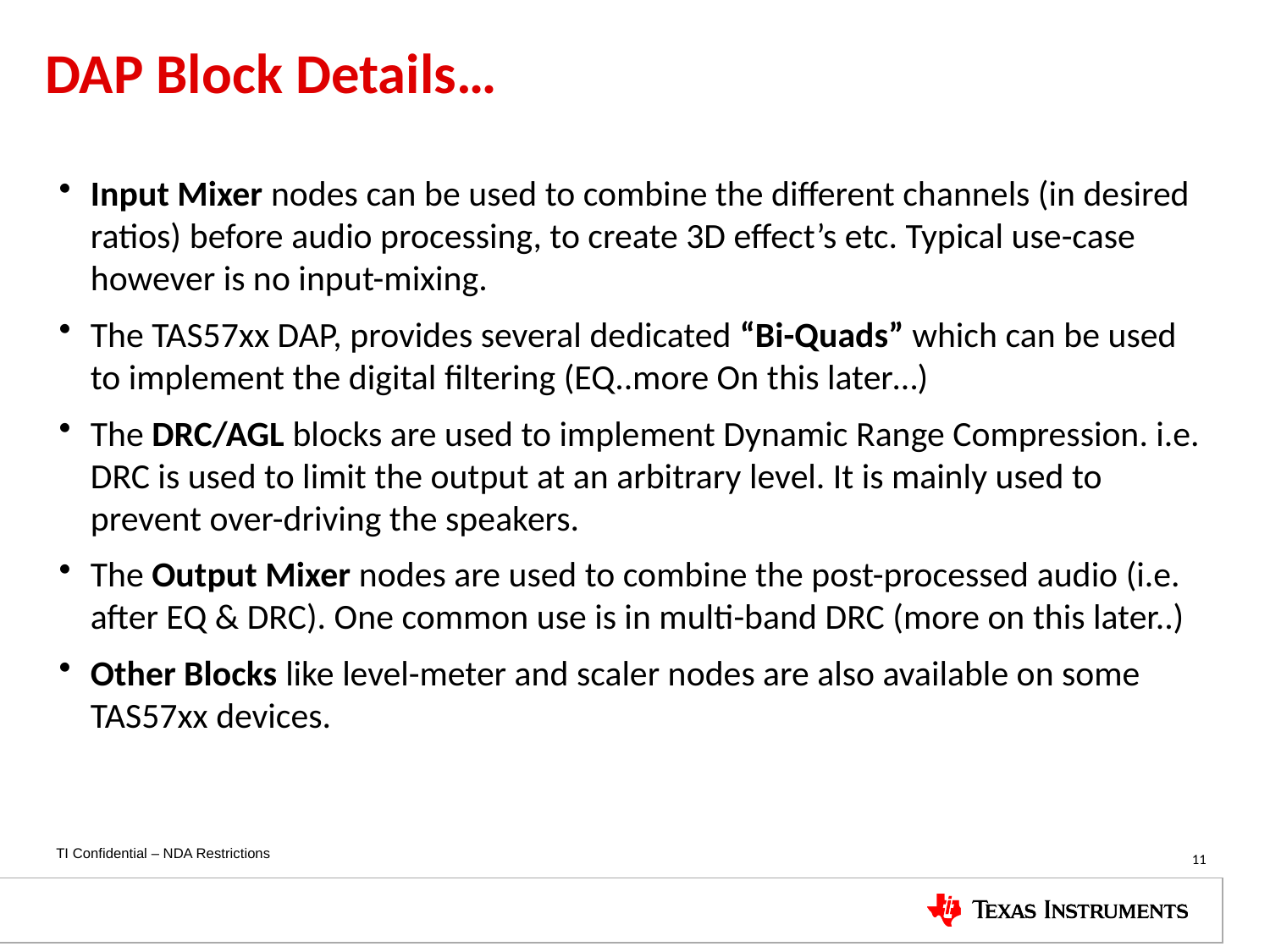

DAP Block Details…
Input Mixer nodes can be used to combine the different channels (in desired ratios) before audio processing, to create 3D effect’s etc. Typical use-case however is no input-mixing.
The TAS57xx DAP, provides several dedicated “Bi-Quads” which can be used to implement the digital filtering (EQ..more On this later…)
The DRC/AGL blocks are used to implement Dynamic Range Compression. i.e. DRC is used to limit the output at an arbitrary level. It is mainly used to prevent over-driving the speakers.
The Output Mixer nodes are used to combine the post-processed audio (i.e. after EQ & DRC). One common use is in multi-band DRC (more on this later..)
Other Blocks like level-meter and scaler nodes are also available on some TAS57xx devices.

11